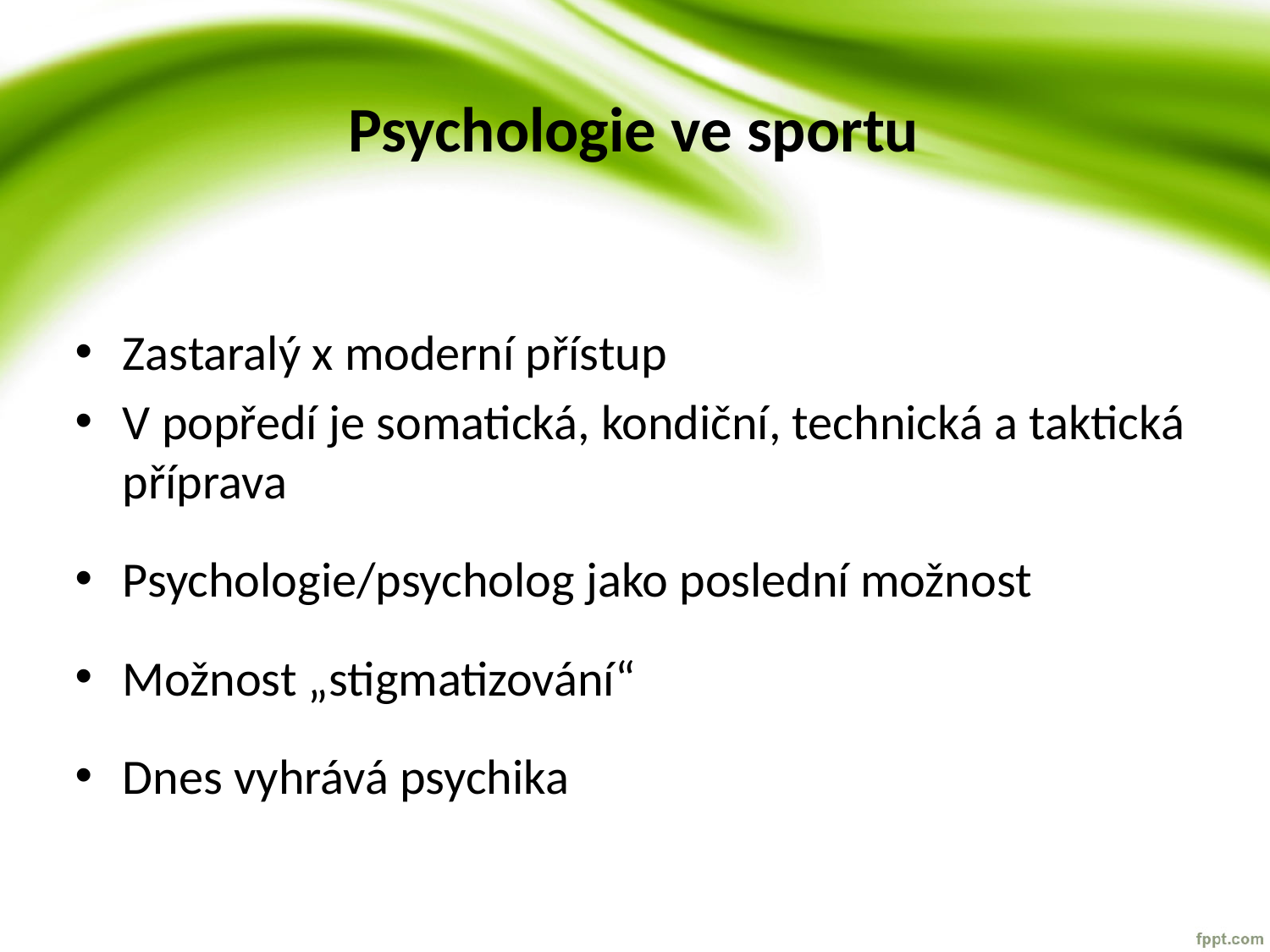

# Psychologie ve sportu
Zastaralý x moderní přístup
V popředí je somatická, kondiční, technická a taktická příprava
Psychologie/psycholog jako poslední možnost
Možnost „stigmatizování“
Dnes vyhrává psychika